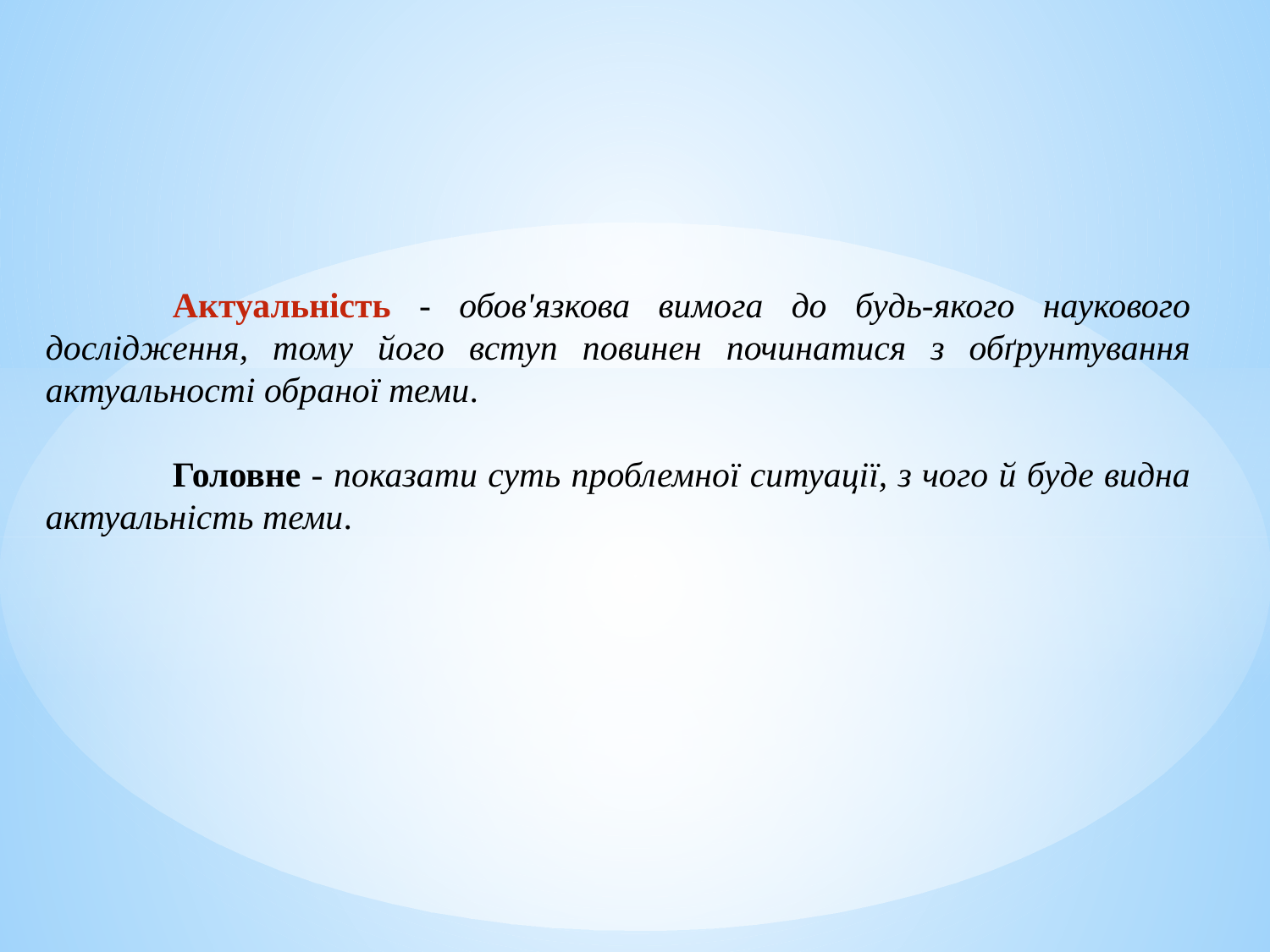

Актуальність - обов'язкова вимога до будь-якого наукового дослідження, тому його вступ повинен починатися з обґрунтування актуальності обраної теми.

	Головне - показати суть проблемної ситуації, з чого й буде видна актуальність теми.